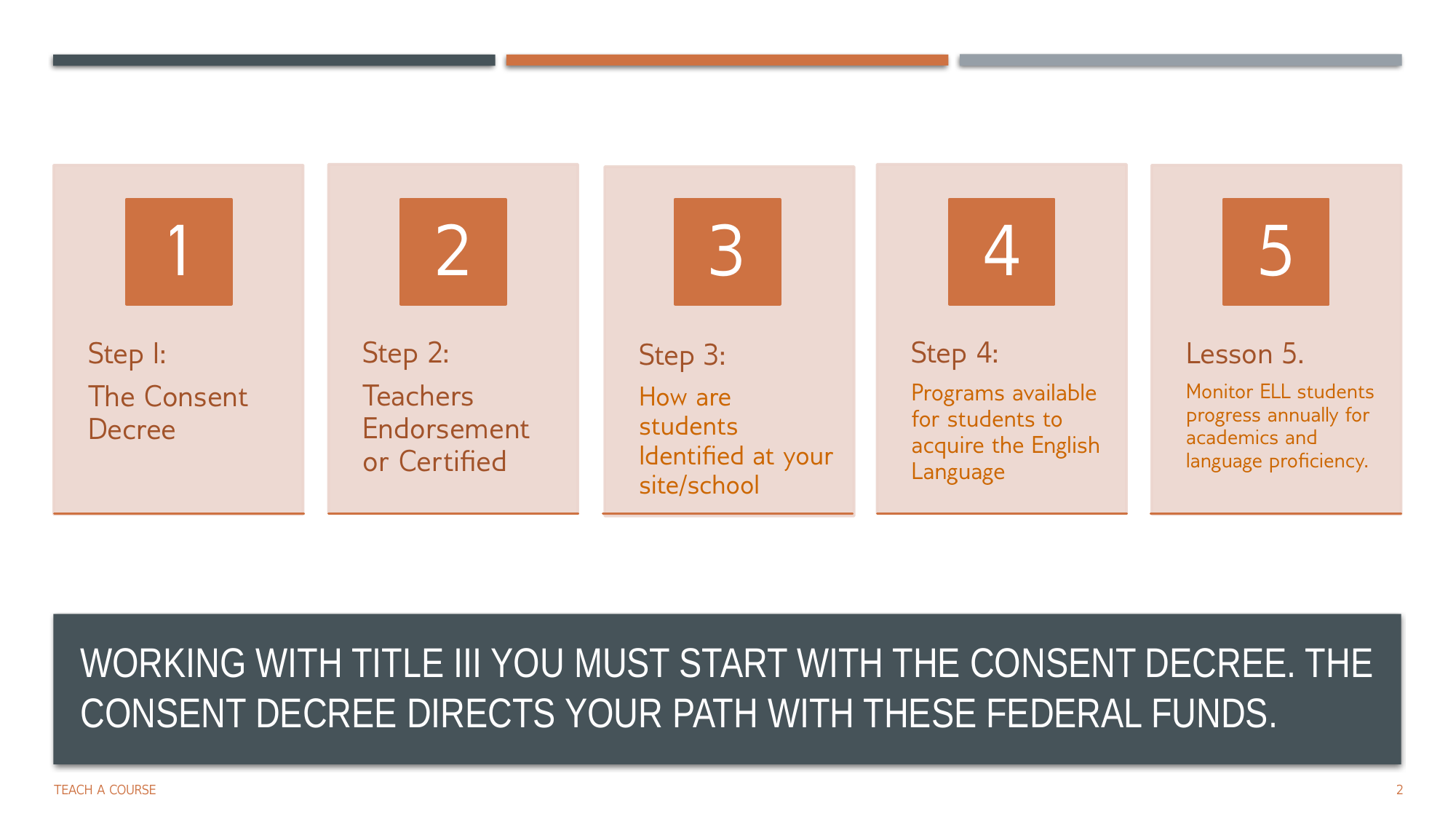

Step I:
The Consent Decree
1
Step 2:
Teachers Endorsement or Certified
2
Step 3:
How are students Identified at your site/school
3
Step 4:
Programs available for students to acquire the English Language
4
Lesson 5.
Monitor ELL students progress annually for academics and language proficiency.
5

# Working with Title III you must start with the Consent Decree. The Consent Decree directs your path with these federal funds.
Teach a Course
2